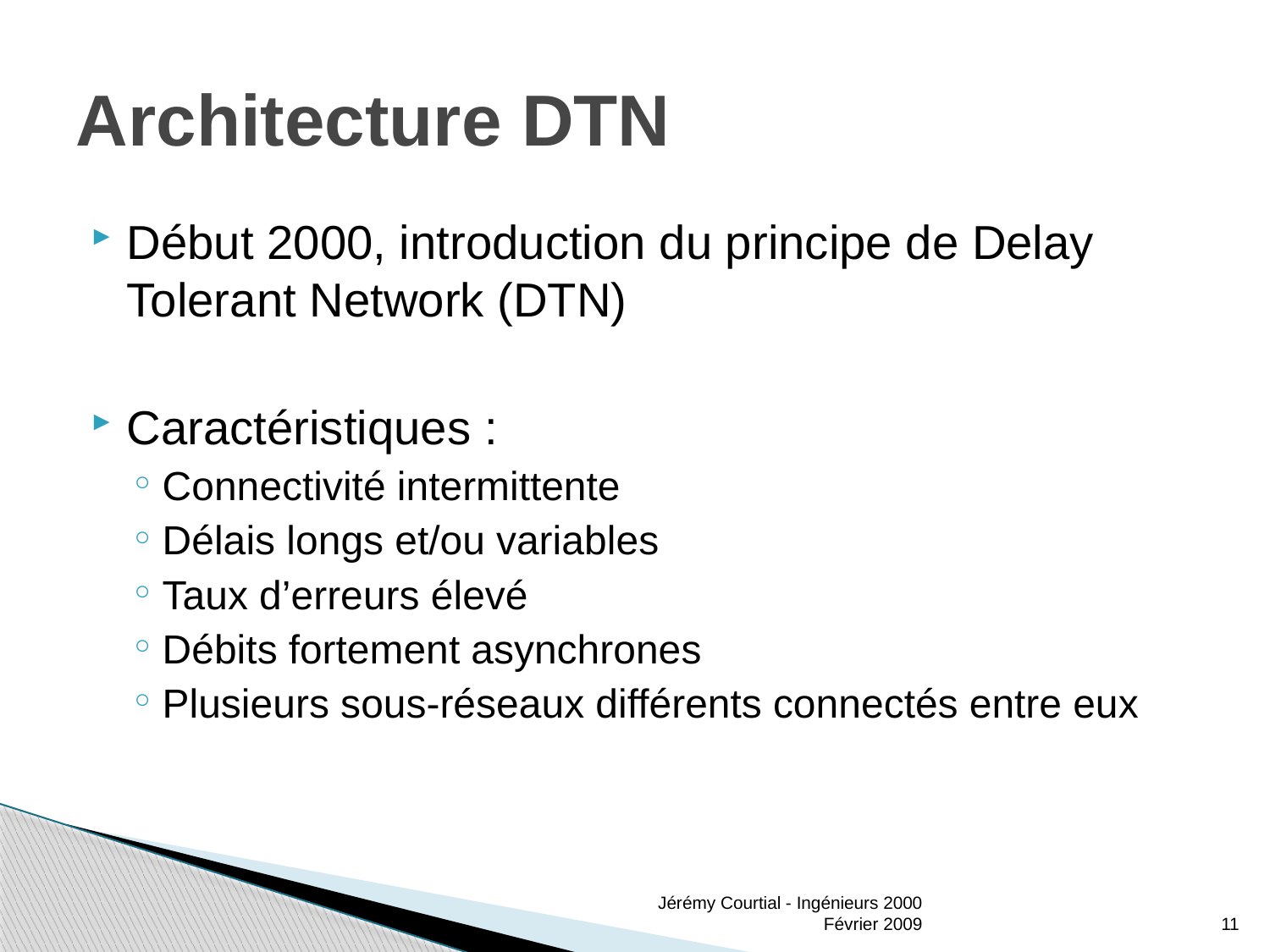

# Architecture DTN
Début 2000, introduction du principe de Delay Tolerant Network (DTN)

Caractéristiques :
Connectivité intermittente
Délais longs et/ou variables
Taux d’erreurs élevé
Débits fortement asynchrones
Plusieurs sous-réseaux différents connectés entre eux
Jérémy Courtial - Ingénieurs 2000 Février 2009
11